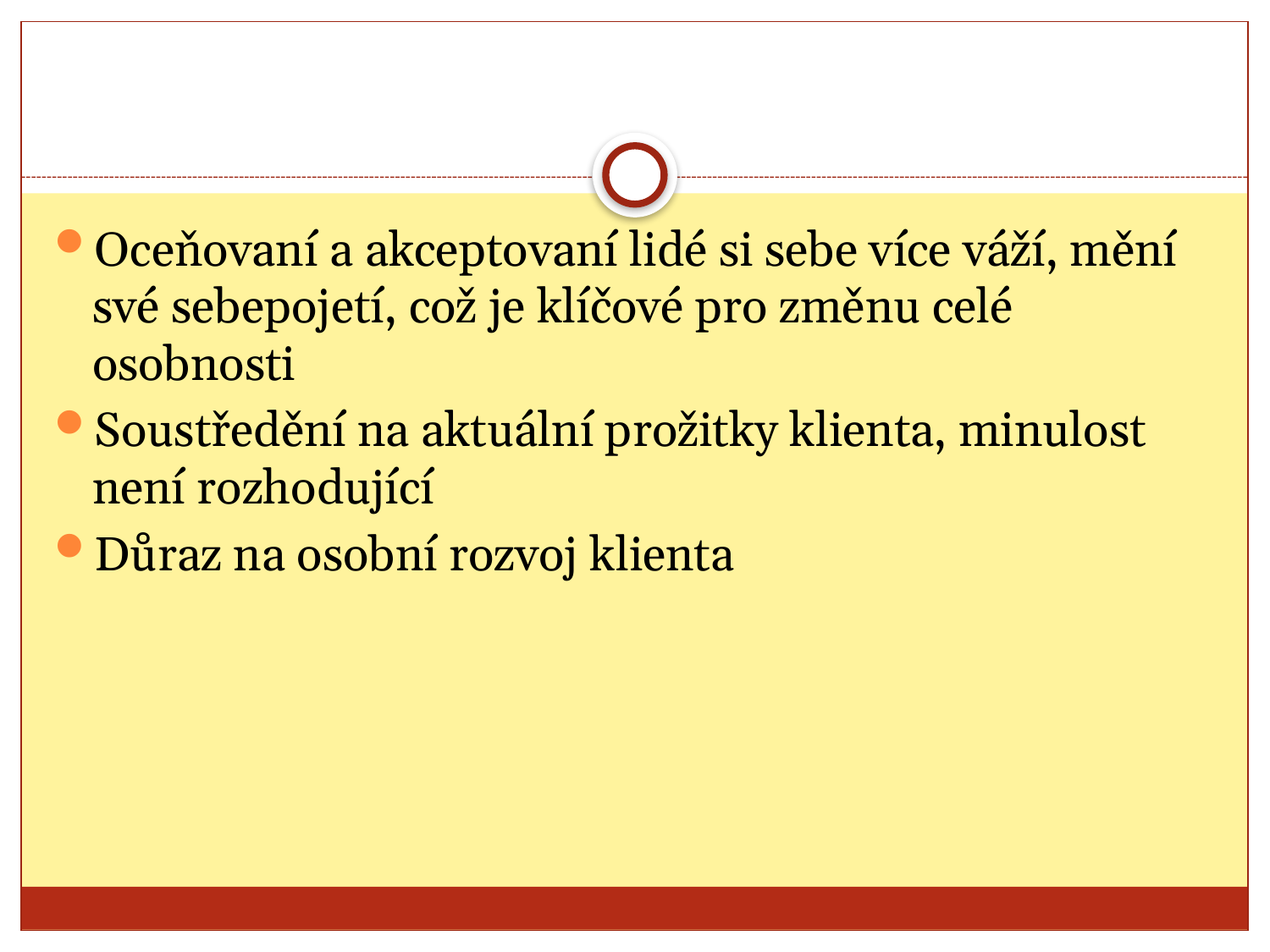

#
Oceňovaní a akceptovaní lidé si sebe více váží, mění své sebepojetí, což je klíčové pro změnu celé osobnosti
Soustředění na aktuální prožitky klienta, minulost není rozhodující
Důraz na osobní rozvoj klienta